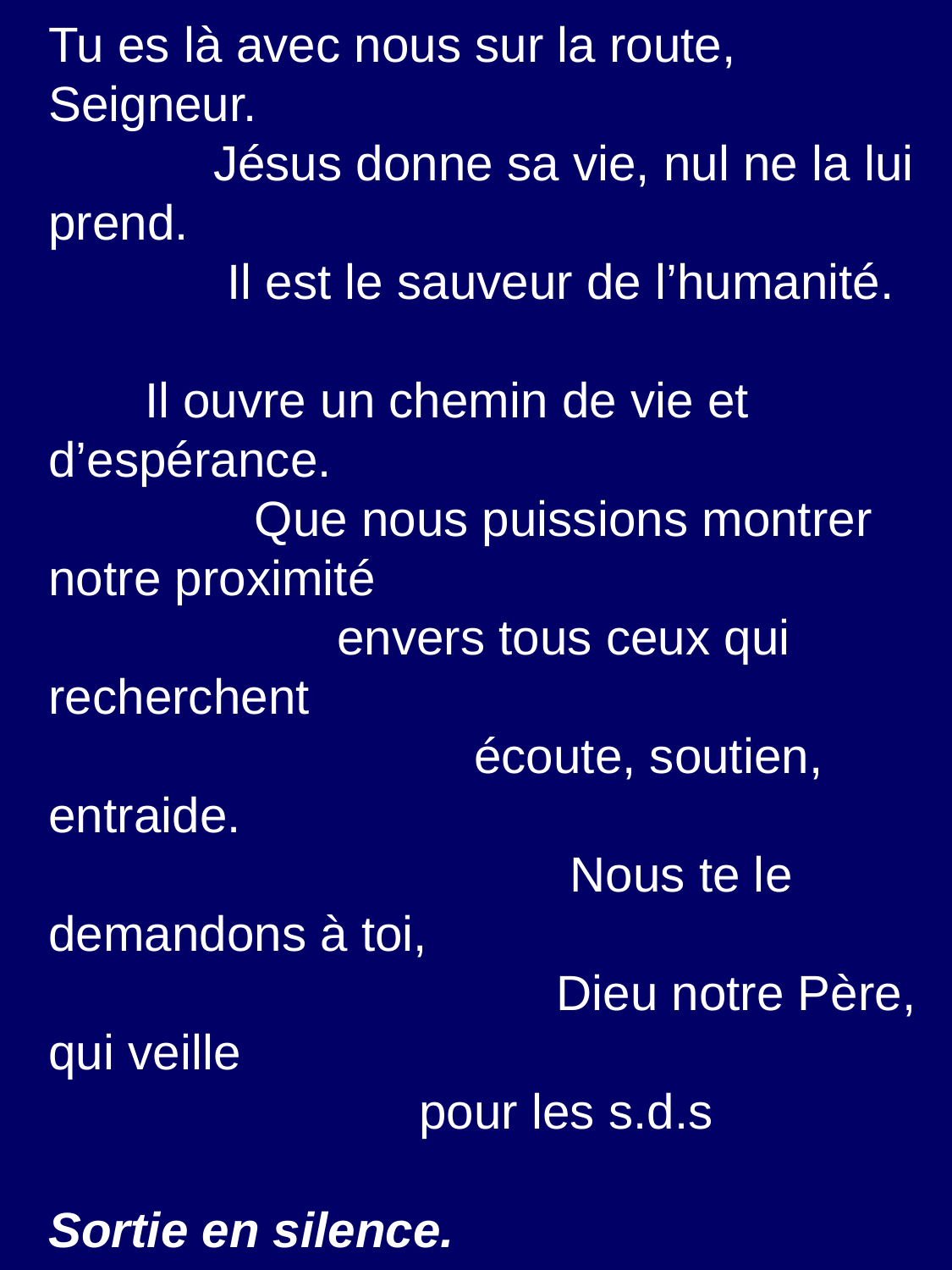

ORAISON :

Tu es là avec nous sur la route, Seigneur.                                                              Jésus donne sa vie, nul ne la lui prend.                                                                    Il est le sauveur de l’humanité.                                                                            Il ouvre un chemin de vie et d’espérance.                                                            Que nous puissions montrer notre proximité                                                              envers tous ceux qui recherchent                                                                             écoute, soutien, entraide.                                                                                         Nous te le demandons à toi,                                                                           Dieu notre Père, qui veille                                                                              pour les s.d.s

Sortie en silence.
                                                                Merci